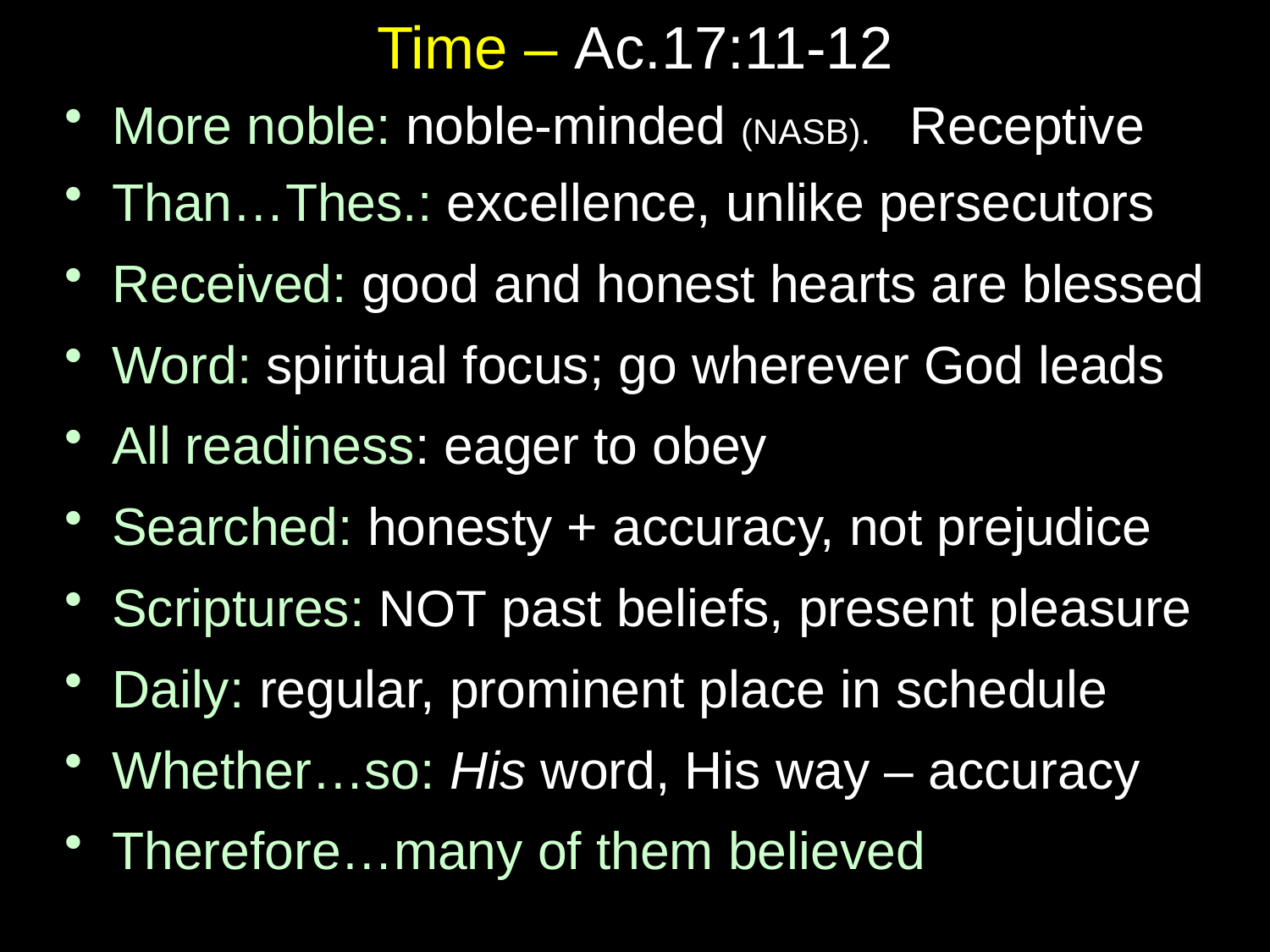

# Time – Ac.17:11-12
More noble: noble-minded (NASB).    Receptive
Than…Thes.: excellence, unlike persecutors
Received: good and honest hearts are blessed
Word: spiritual focus; go wherever God leads
All readiness: eager to obey
Searched: honesty + accuracy, not prejudice
Scriptures: NOT past beliefs, present pleasure
Daily: regular, prominent place in schedule
Whether…so: His word, His way – accuracy
Therefore…many of them believed